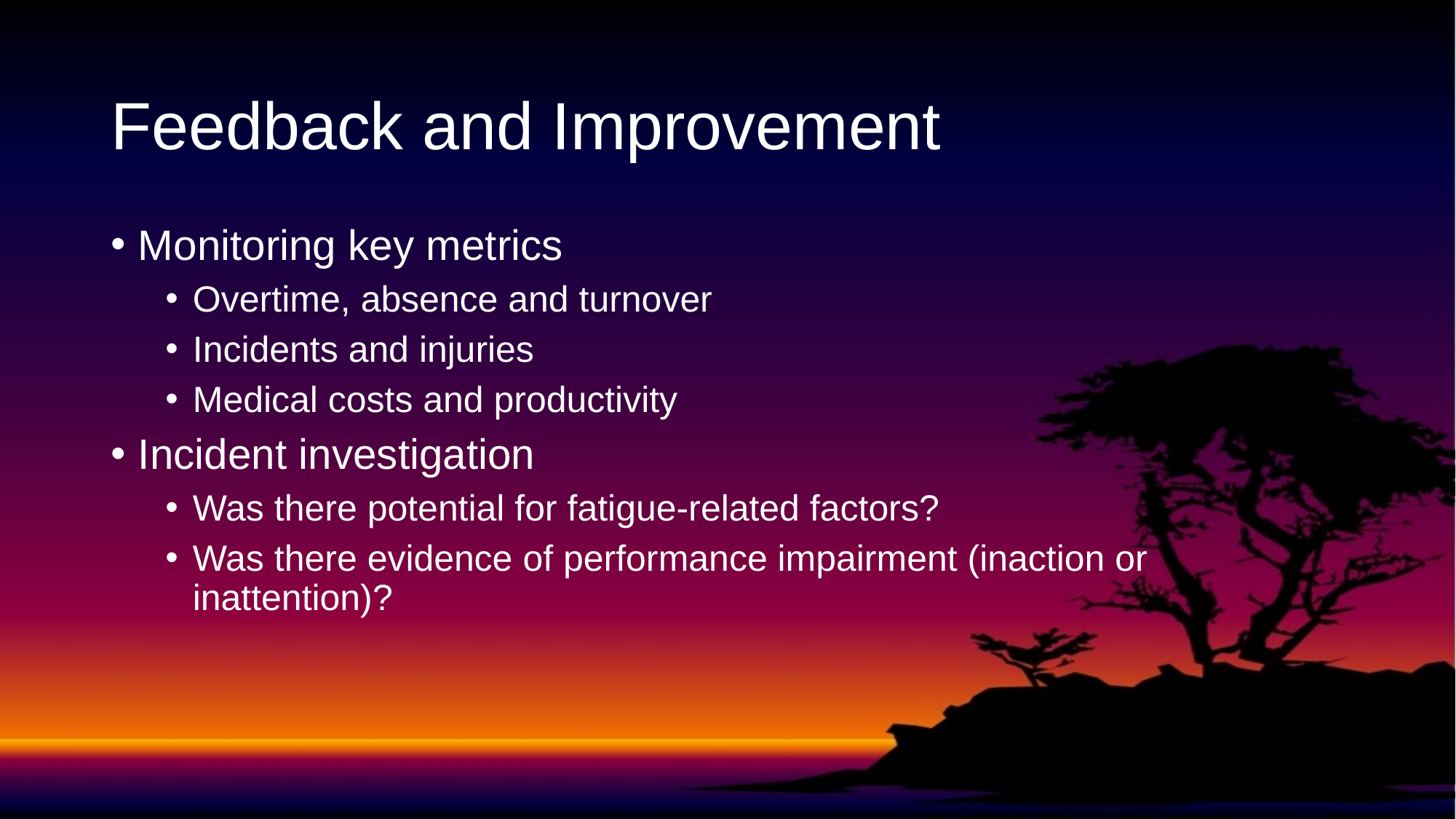

# Feedback and Improvement
Monitoring key metrics
Overtime, absence and turnover
Incidents and injuries
Medical costs and productivity
Incident investigation
Was there potential for fatigue-related factors?
Was there evidence of performance impairment (inaction or inattention)?